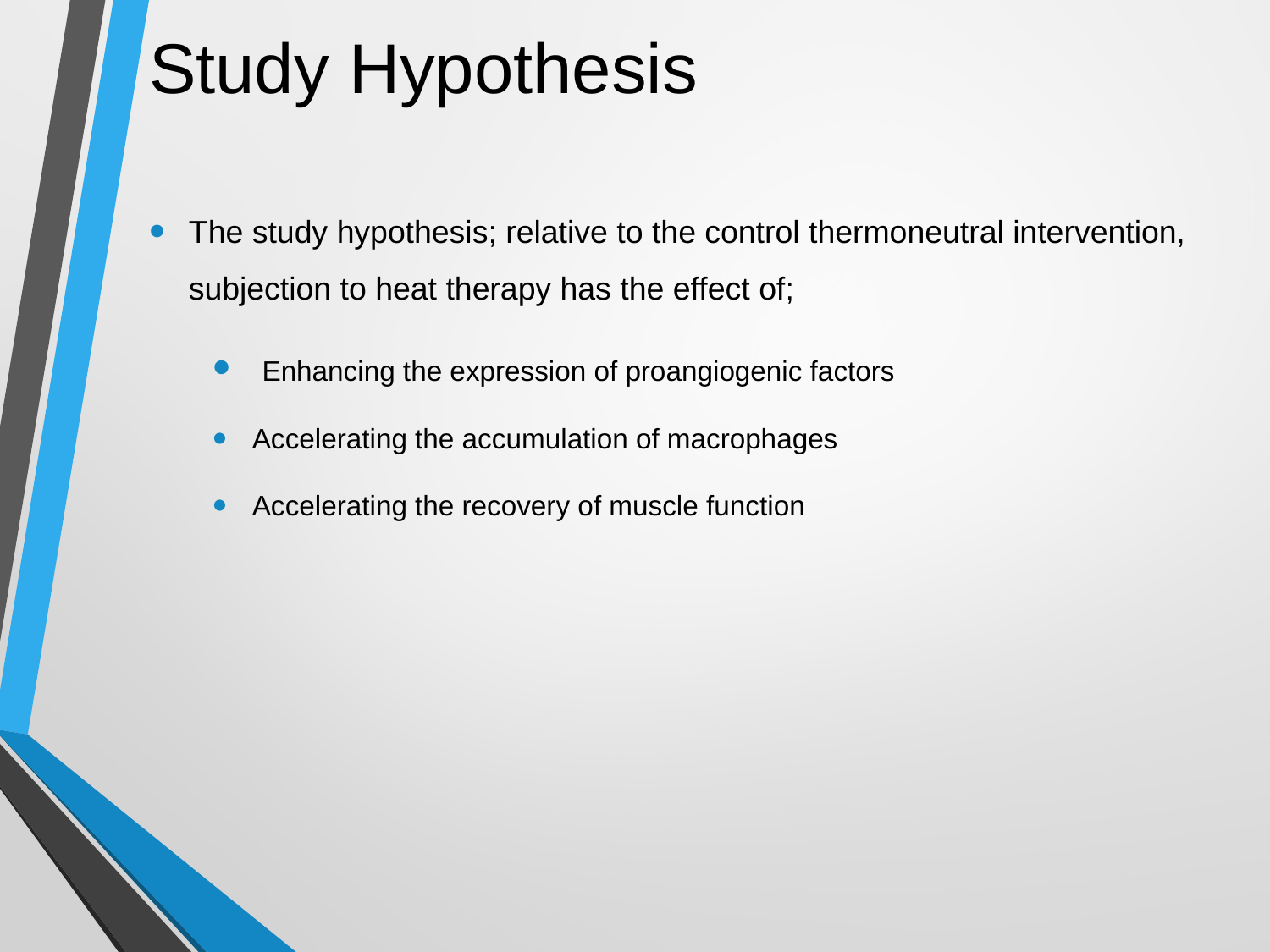

# Study Hypothesis
The study hypothesis; relative to the control thermoneutral intervention, subjection to heat therapy has the effect of;
 Enhancing the expression of proangiogenic factors
Accelerating the accumulation of macrophages
Accelerating the recovery of muscle function